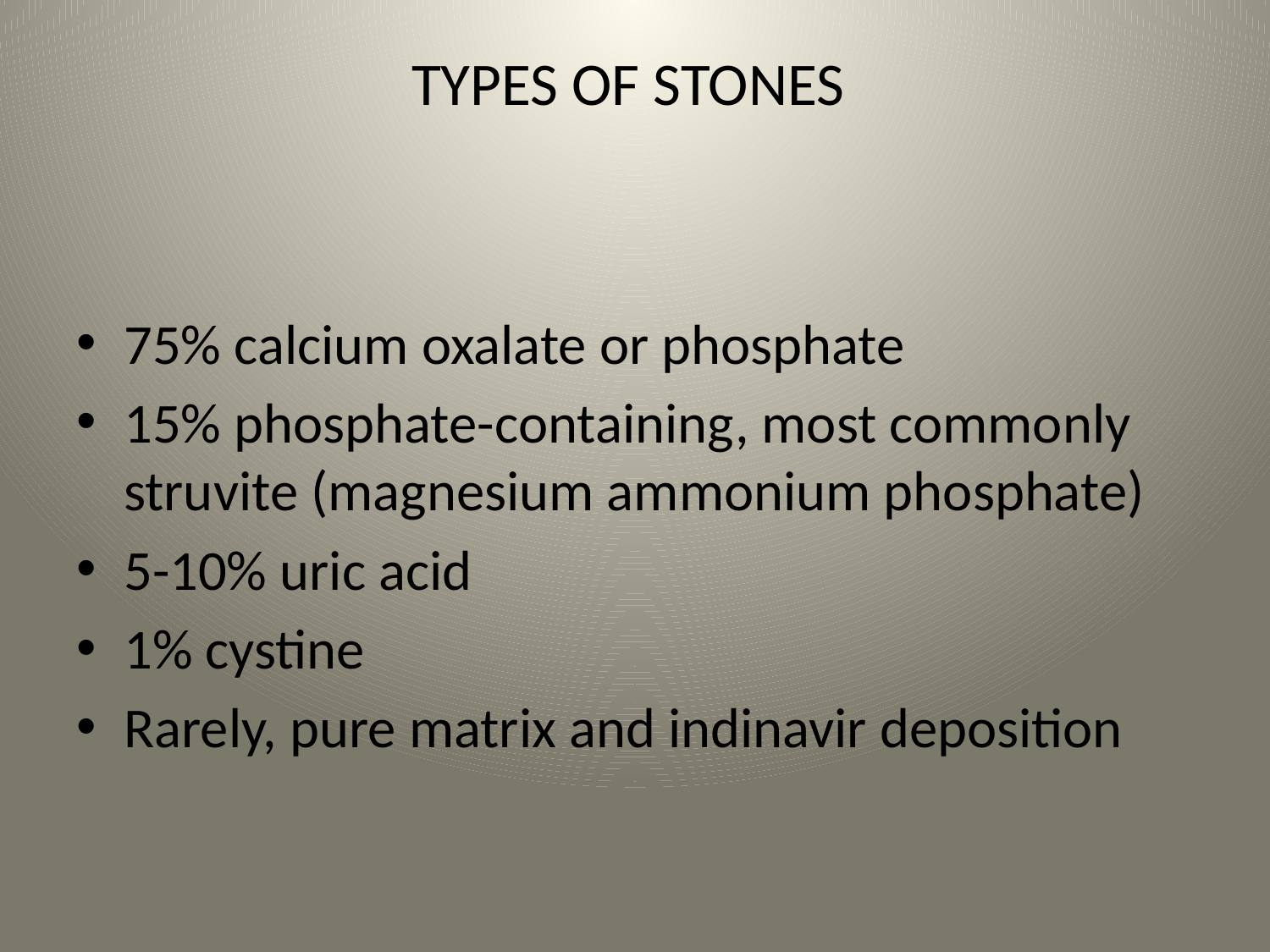

# TYPES OF STONES

75% calcium oxalate or phosphate
15% phosphate-containing, most commonly struvite (magnesium ammonium phosphate)
5-10% uric acid
1% cystine
Rarely, pure matrix and indinavir deposition